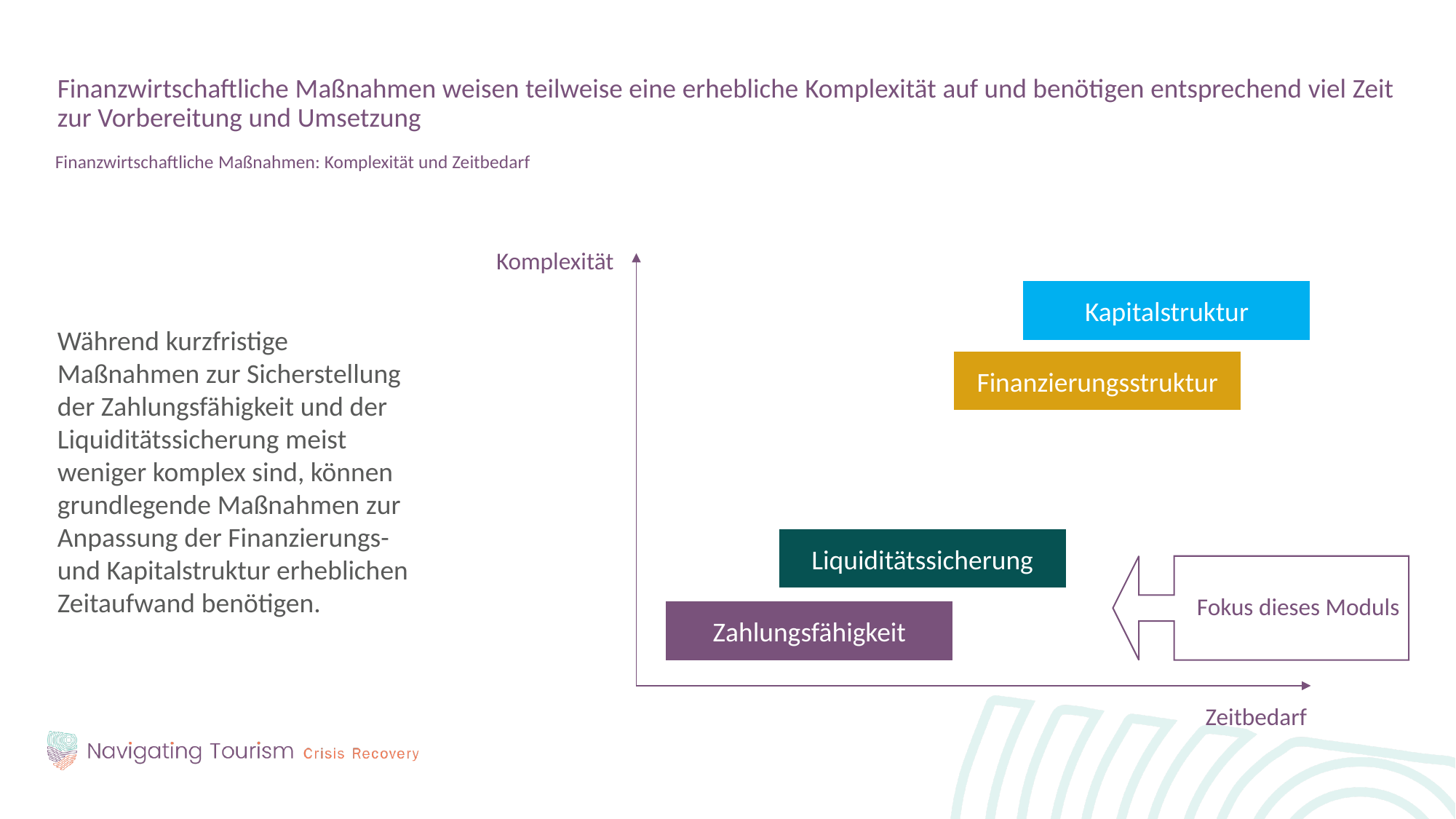

Finanzwirtschaftliche Maßnahmen weisen teilweise eine erhebliche Komplexität auf und benötigen entsprechend viel Zeit zur Vorbereitung und Umsetzung
Finanzwirtschaftliche Maßnahmen: Komplexität und Zeitbedarf
Während kurzfristige Maßnahmen zur Sicherstellung der Zahlungsfähigkeit und der Liquiditätssicherung meist weniger komplex sind, können grundlegende Maßnahmen zur Anpassung der Finanzierungs- und Kapitalstruktur erheblichen Zeitaufwand benötigen.
Komplexität
Kapitalstruktur
Finanzierungsstruktur
Liquiditätssicherung

Fokus dieses Moduls
Zahlungsfähigkeit
Zeitbedarf